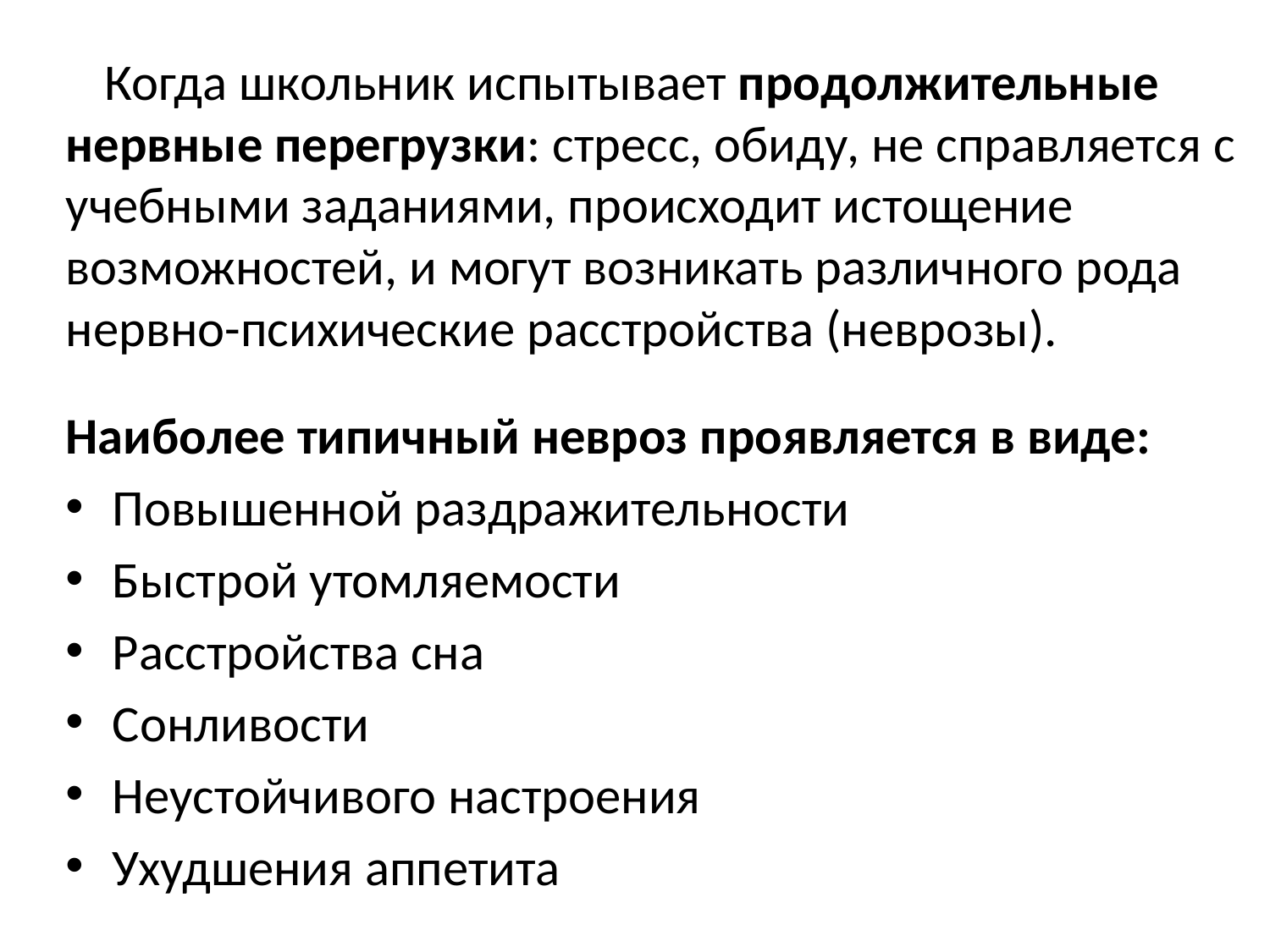

Когда школьник испытывает продолжительные нервные перегрузки: стресс, обиду, не справляется с учебными заданиями, происходит истощение возможностей, и могут возникать различного рода нервно-психические расстройства (неврозы).

Наиболее типичный невроз проявляется в виде:
Повышенной раздражительности
Быстрой утомляемости
Расстройства сна
Сонливости
Неустойчивого настроения
Ухудшения аппетита